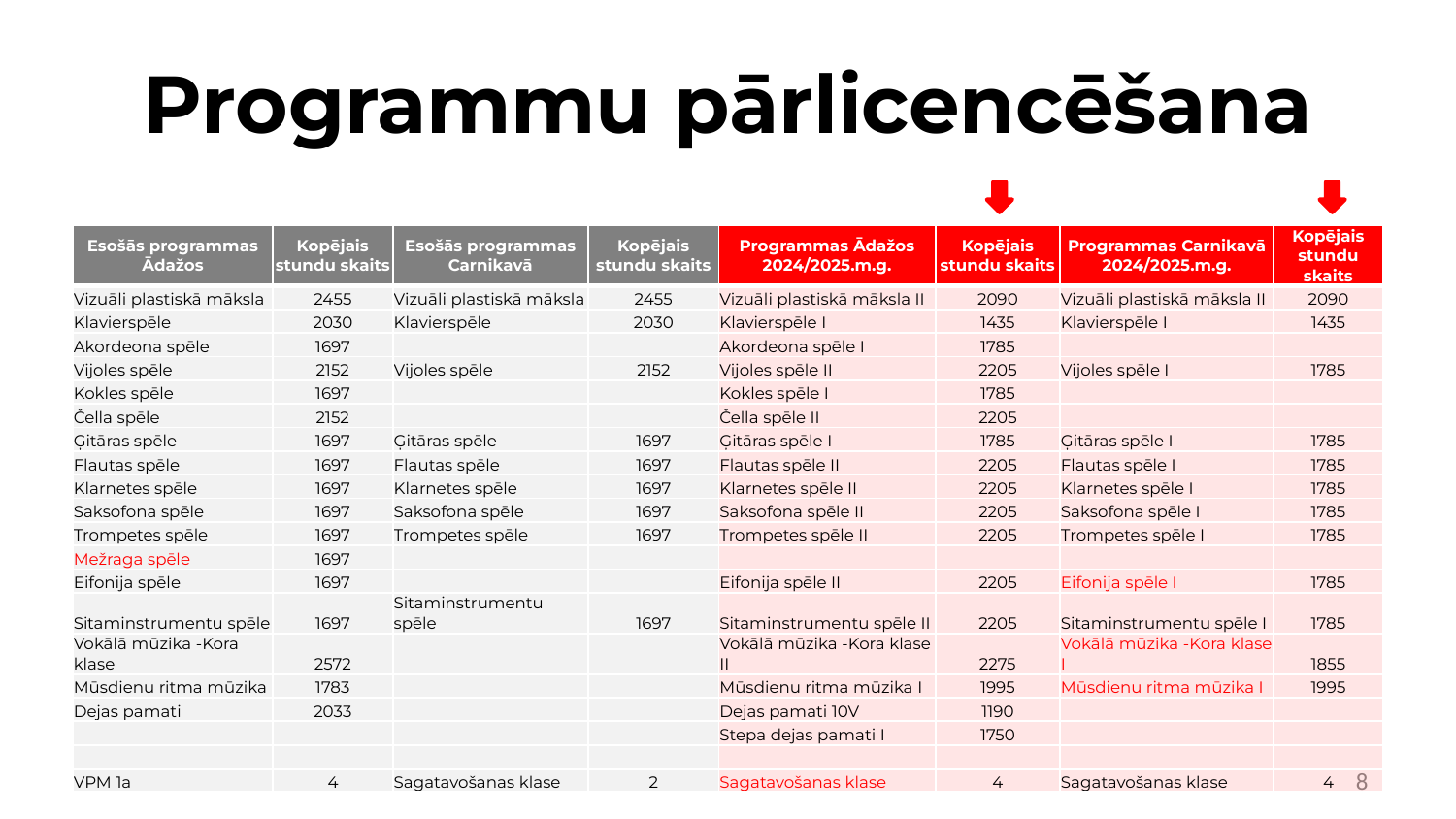

# Programmu pārlicencēšana

| Esošās programmas Ādažos | Kopējais stundu skaits | Esošās programmas Carnikavā | Kopējais stundu skaits | Programmas Ādažos 2024/2025.m.g. | Kopējais stundu skaits | Programmas Carnikavā 2024/2025.m.g. | Kopējais stundu skaits |
| --- | --- | --- | --- | --- | --- | --- | --- |
| Vizuāli plastiskā māksla | 2455 | Vizuāli plastiskā māksla | 2455 | Vizuāli plastiskā māksla II | 2090 | Vizuāli plastiskā māksla II | 2090 |
| Klavierspēle | 2030 | Klavierspēle | 2030 | Klavierspēle I | 1435 | Klavierspēle I | 1435 |
| Akordeona spēle | 1697 |  |  | Akordeona spēle I | 1785 |  |  |
| Vijoles spēle | 2152 | Vijoles spēle | 2152 | Vijoles spēle II | 2205 | Vijoles spēle I | 1785 |
| Kokles spēle | 1697 |  |  | Kokles spēle I | 1785 |  |  |
| Čella spēle | 2152 |  |  | Čella spēle II | 2205 |  |  |
| Ģitāras spēle | 1697 | Ģitāras spēle | 1697 | Ģitāras spēle I | 1785 | Ģitāras spēle I | 1785 |
| Flautas spēle | 1697 | Flautas spēle | 1697 | Flautas spēle II | 2205 | Flautas spēle I | 1785 |
| Klarnetes spēle | 1697 | Klarnetes spēle | 1697 | Klarnetes spēle II | 2205 | Klarnetes spēle I | 1785 |
| Saksofona spēle | 1697 | Saksofona spēle | 1697 | Saksofona spēle II | 2205 | Saksofona spēle I | 1785 |
| Trompetes spēle | 1697 | Trompetes spēle | 1697 | Trompetes spēle II | 2205 | Trompetes spēle I | 1785 |
| Mežraga spēle | 1697 |  |  |  |  |  |  |
| Eifonija spēle | 1697 |  |  | Eifonija spēle II | 2205 | Eifonija spēle I | 1785 |
| Sitaminstrumentu spēle | 1697 | Sitaminstrumentu spēle | 1697 | Sitaminstrumentu spēle II | 2205 | Sitaminstrumentu spēle I | 1785 |
| Vokālā mūzika -Kora klase | 2572 |  |  | Vokālā mūzika -Kora klase II | 2275 | Vokālā mūzika -Kora klase I | 1855 |
| Mūsdienu ritma mūzika | 1783 |  |  | Mūsdienu ritma mūzika I | 1995 | Mūsdienu ritma mūzika I | 1995 |
| Dejas pamati | 2033 |  |  | Dejas pamati 10V | 1190 |  |  |
|  |  |  |  | Stepa dejas pamati I | 1750 |  |  |
|  |  |  |  |  |  |  |  |
| VPM 1a | 4 | Sagatavošanas klase | 2 | Sagatavošanas klase | 4 | Sagatavošanas klase | 4 |
8